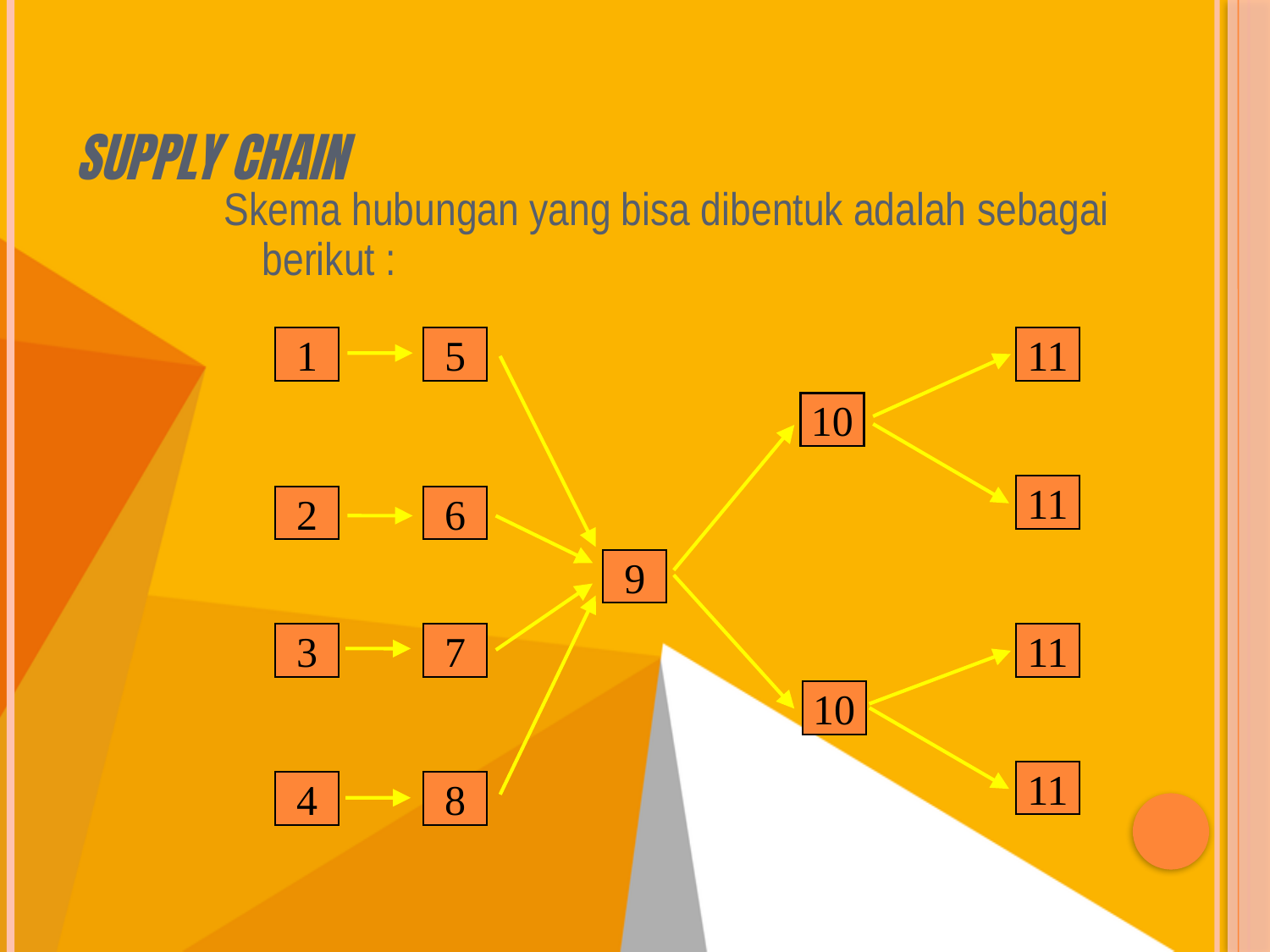

# Supply chain
Skema hubungan yang bisa dibentuk adalah sebagai berikut :
1
5
11

10

11
2
6

9

3
7
11

10

11
4
8